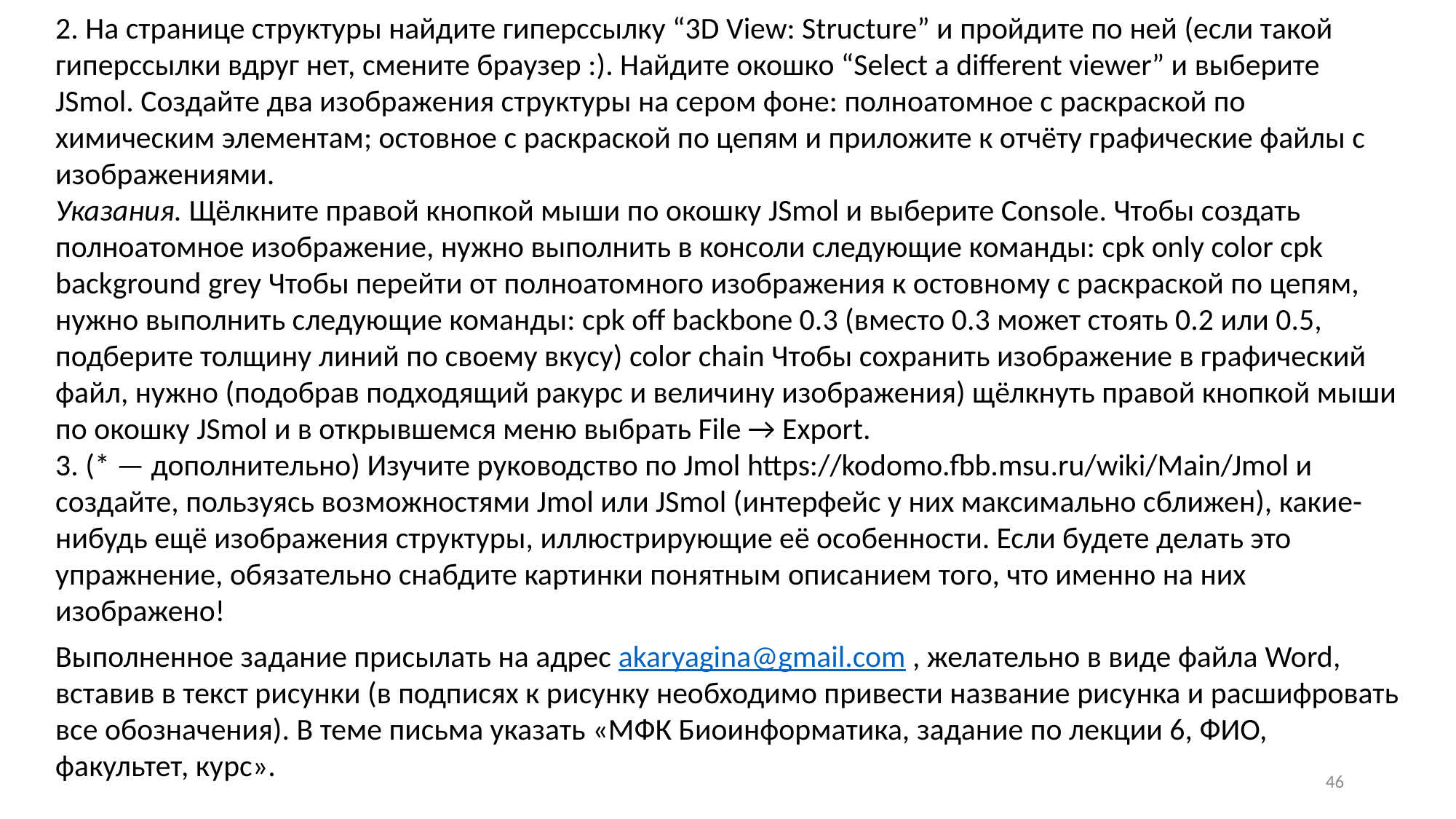

2. На странице структуры найдите гиперссылку “3D View: Structure” и пройдите по ней (если такой гиперссылки вдруг нет, смените браузер :). Найдите окошко “Select a different viewer” и выберите JSmol. Создайте два изображения структуры на сером фоне: полноатомное с раскраской по химическим элементам; остовное с раскраской по цепям и приложите к отчёту графические файлы с изображениями.
Указания. Щёлкните правой кнопкой мыши по окошку JSmol и выберите Console. Чтобы создать полноатомное изображение, нужно выполнить в консоли следующие команды: cpk only color cpk background grey Чтобы перейти от полноатомного изображения к остовному с раскраской по цепям, нужно выполнить следующие команды: cpk off backbone 0.3 (вместо 0.3 может стоять 0.2 или 0.5, подберите толщину линий по своему вкусу) color chain Чтобы сохранить изображение в графический файл, нужно (подобрав подходящий ракурс и величину изображения) щёлкнуть правой кнопкой мыши по окошку JSmol и в открывшемся меню выбрать File → Export.
3. (* — дополнительно) Изучите руководство по Jmol https://kodomo.fbb.msu.ru/wiki/Main/Jmol и создайте, пользуясь возможностями Jmol или JSmol (интерфейс у них максимально сближен), какие-нибудь ещё изображения структуры, иллюстрирующие её особенности. Если будете делать это упражнение, обязательно снабдите картинки понятным описанием того, что именно на них изображено!
Выполненное задание присылать на адрес akaryagina@gmail.com , желательно в виде файла Word, вставив в текст рисунки (в подписях к рисунку необходимо привести название рисунка и расшифровать все обозначения). В теме письма указать «МФК Биоинформатика, задание по лекции 6, ФИО, факультет, курс».
46